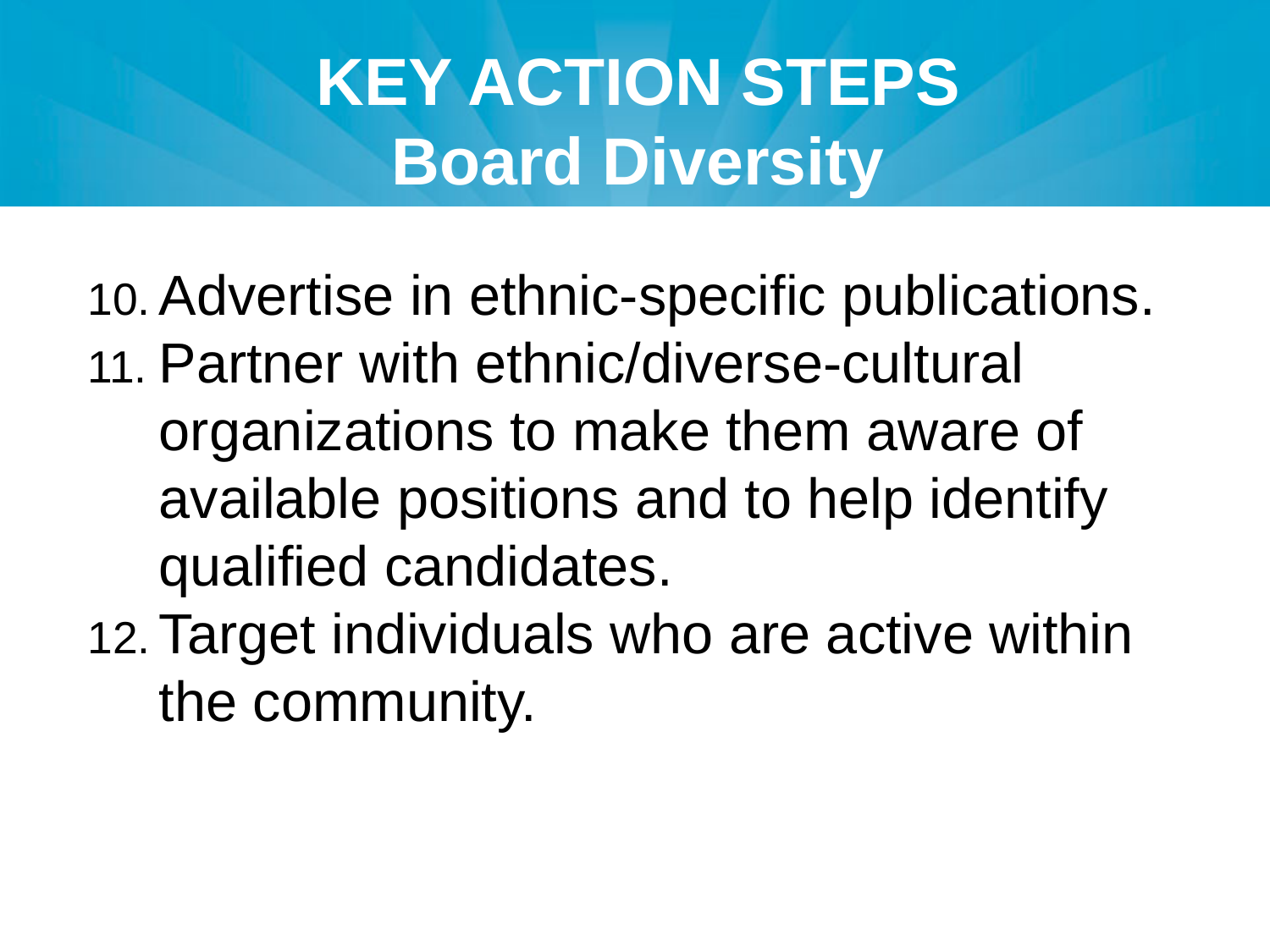

# KEY ACTION STEPS Board Diversity
Advertise in ethnic-specific publications.
Partner with ethnic/diverse-cultural organizations to make them aware of available positions and to help identify qualified candidates.
Target individuals who are active within the community.